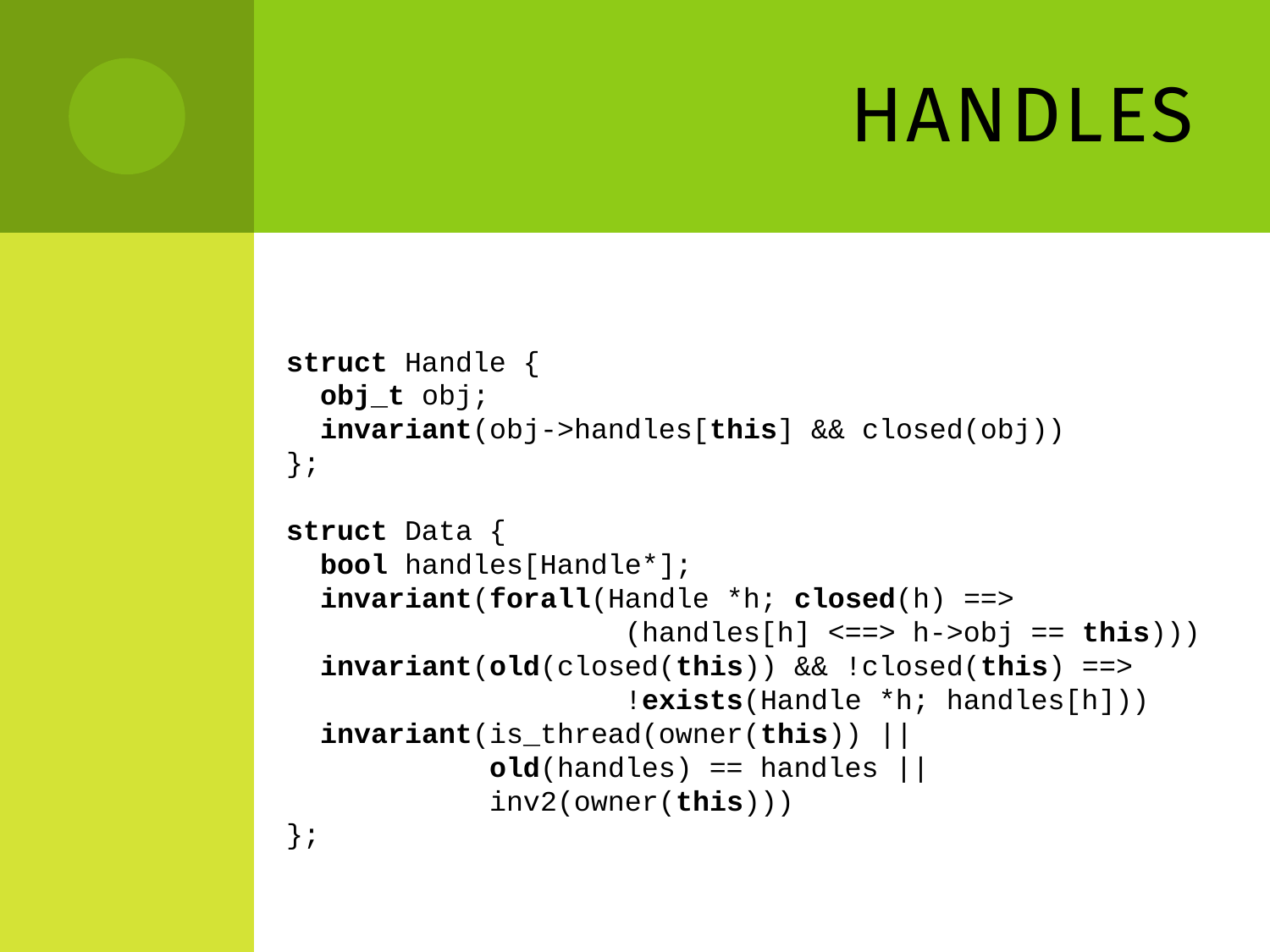

# Handles
struct Handle {
  obj_t obj;
  invariant(obj->handles[this] && closed(obj))
};

struct Data {
  bool handles[Handle*];
  invariant(forall(Handle *h; closed(h) ==>
                    (handles[h] <==> h->obj == this)))
  invariant(old(closed(this)) && !closed(this) ==>
                    !exists(Handle *h; handles[h]))
  invariant(is_thread(owner(this)) ||
            old(handles) == handles ||
            inv2(owner(this)))
};